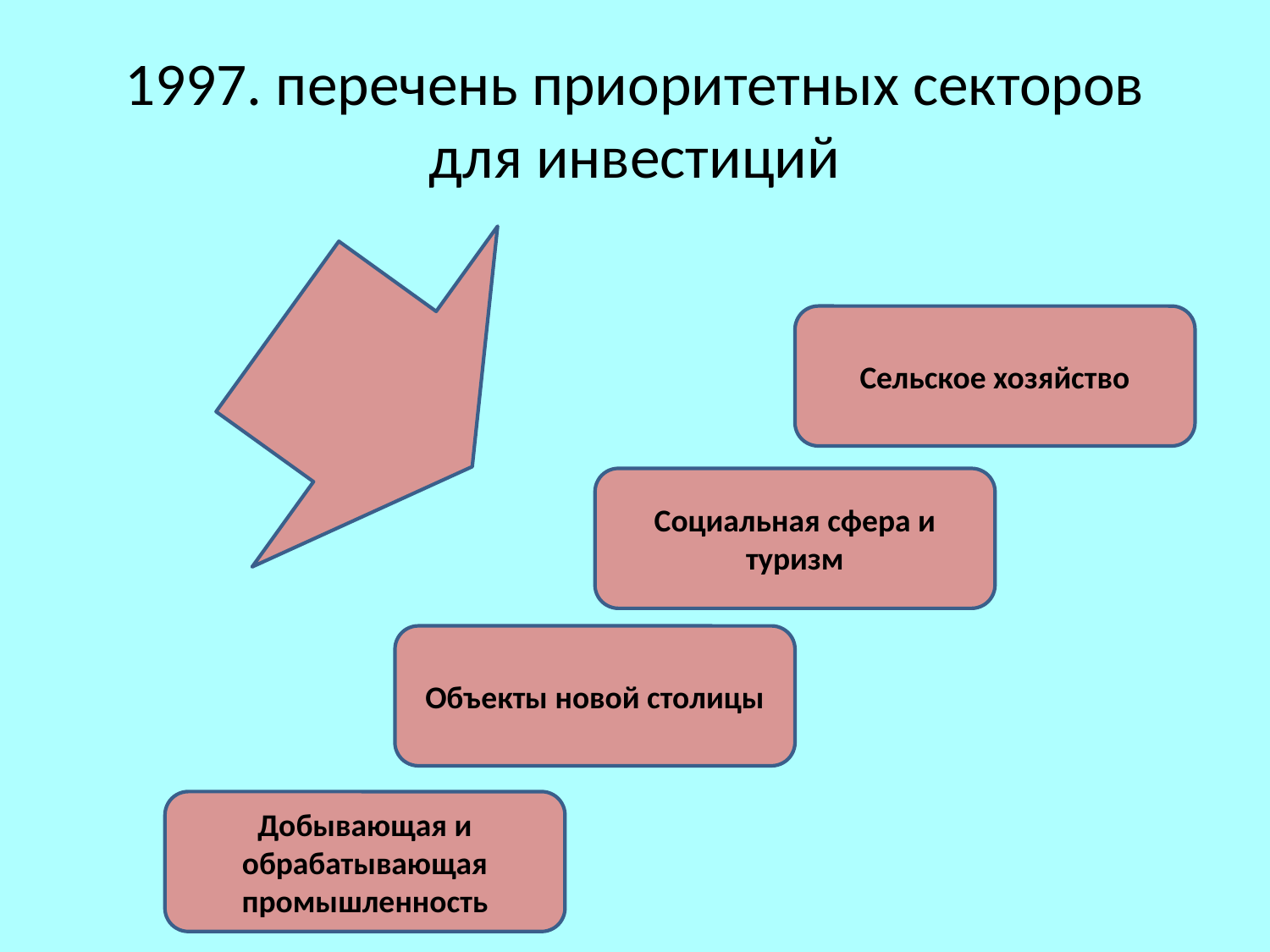

# 1997. перечень приоритетных секторов для инвестиций

Сельское хозяйство
Социальная сфера и туризм
Объекты новой столицы
Добывающая и обрабатывающая промышленность